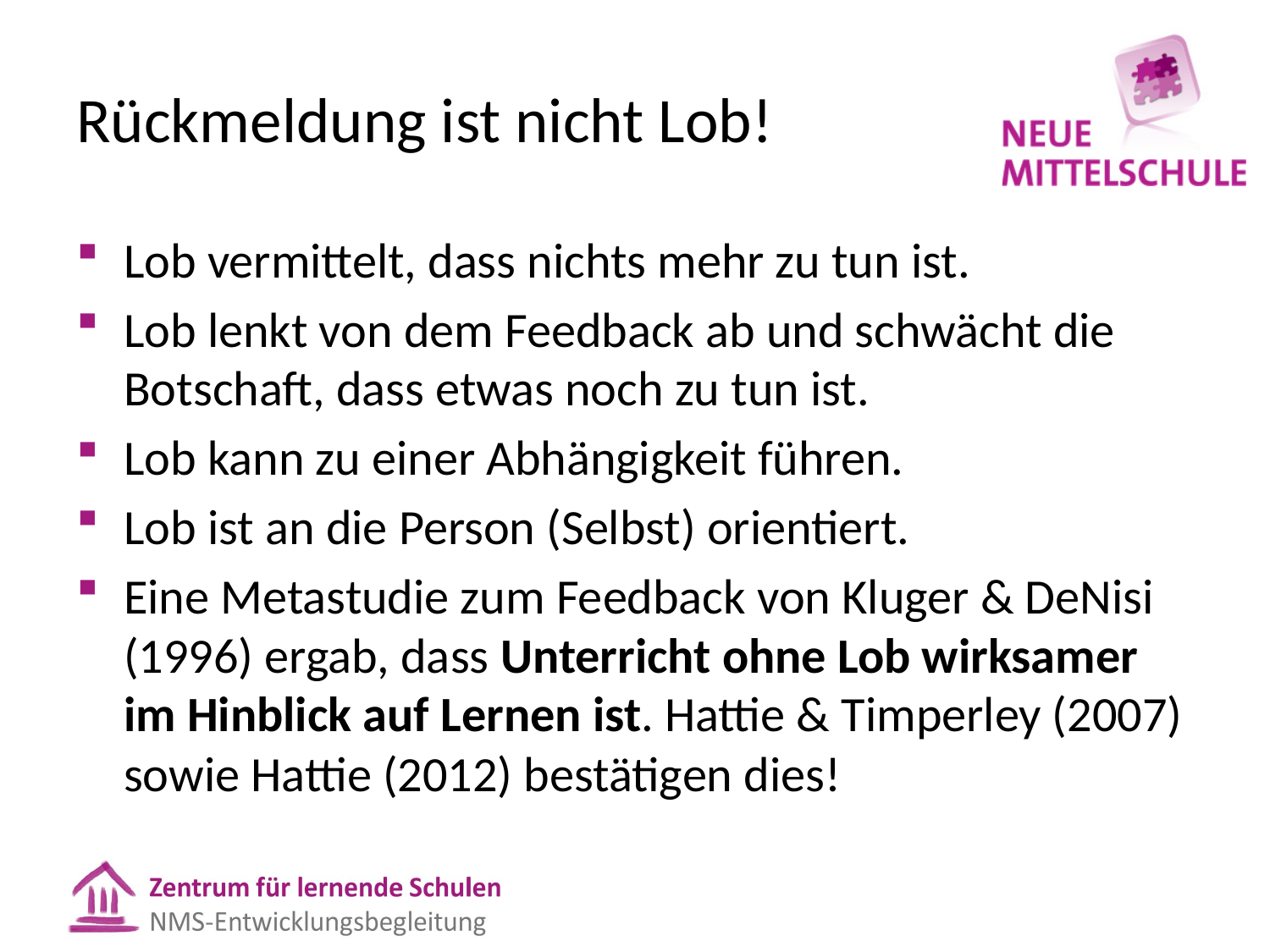

# Rückmeldung ist nicht Lob!
Lob vermittelt, dass nichts mehr zu tun ist.
Lob lenkt von dem Feedback ab und schwächt die Botschaft, dass etwas noch zu tun ist.
Lob kann zu einer Abhängigkeit führen.
Lob ist an die Person (Selbst) orientiert.
Eine Metastudie zum Feedback von Kluger & DeNisi (1996) ergab, dass Unterricht ohne Lob wirksamer im Hinblick auf Lernen ist. Hattie & Timperley (2007) sowie Hattie (2012) bestätigen dies!